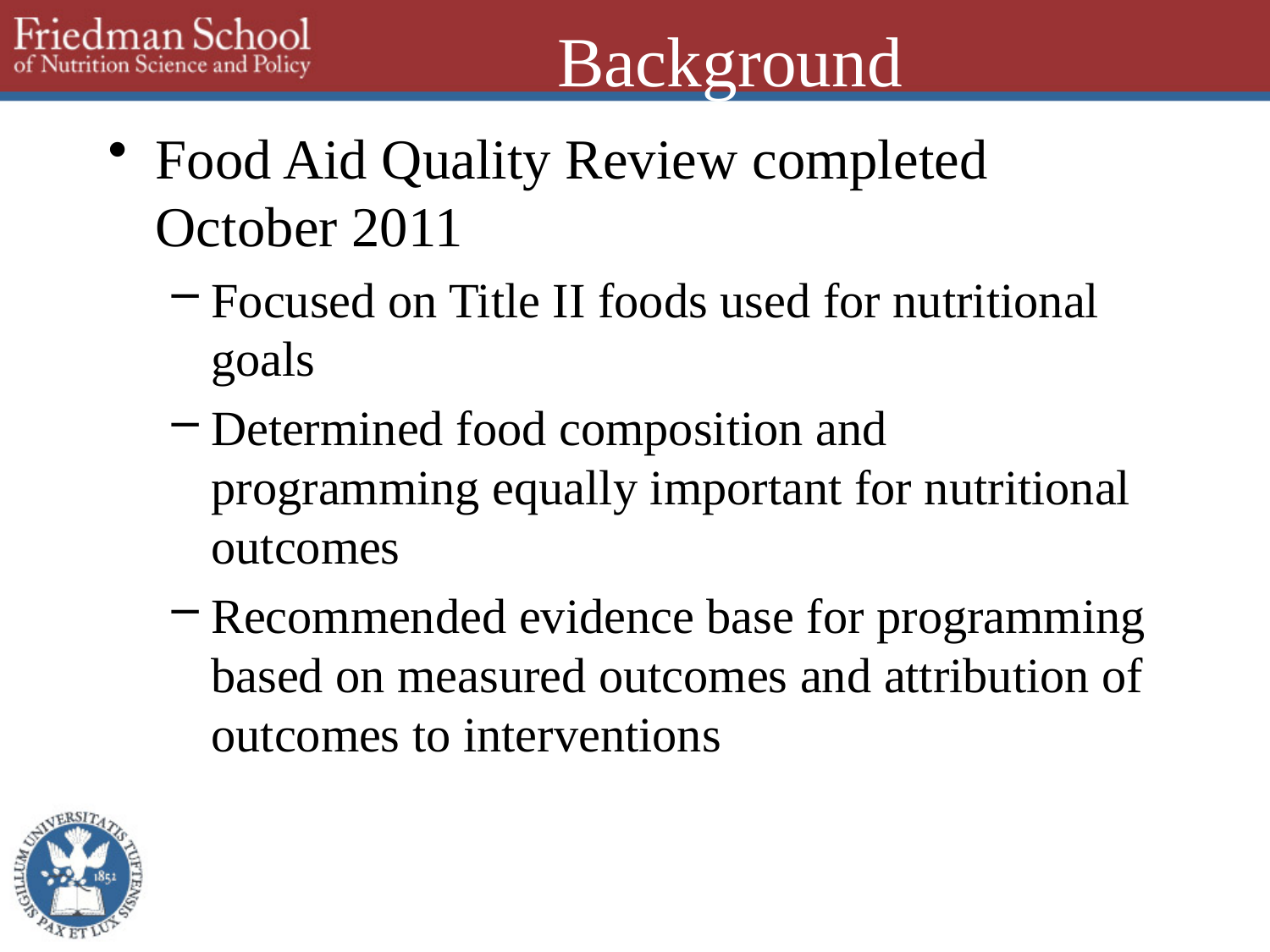

# Background
Food Aid Quality Review completed October 2011
Focused on Title II foods used for nutritional goals
Determined food composition and programming equally important for nutritional outcomes
Recommended evidence base for programming based on measured outcomes and attribution of outcomes to interventions